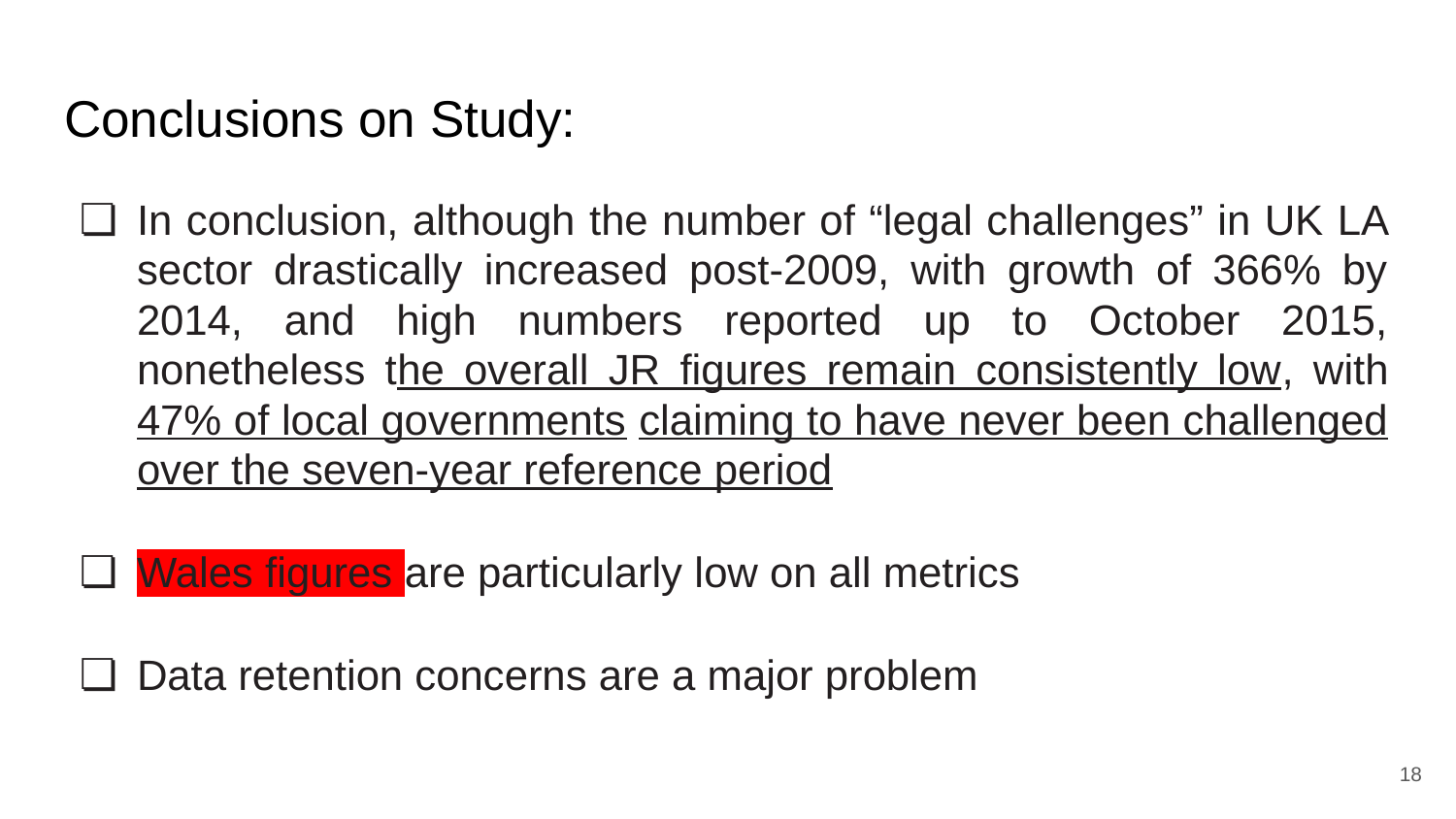

# Conclusions on Study:
In conclusion, although the number of “legal challenges” in UK LA sector drastically increased post-2009, with growth of 366% by 2014, and high numbers reported up to October 2015, nonetheless the overall JR figures remain consistently low, with 47% of local governments claiming to have never been challenged over the seven-year reference period

Wales figures are particularly low on all metrics

Data retention concerns are a major problem

18